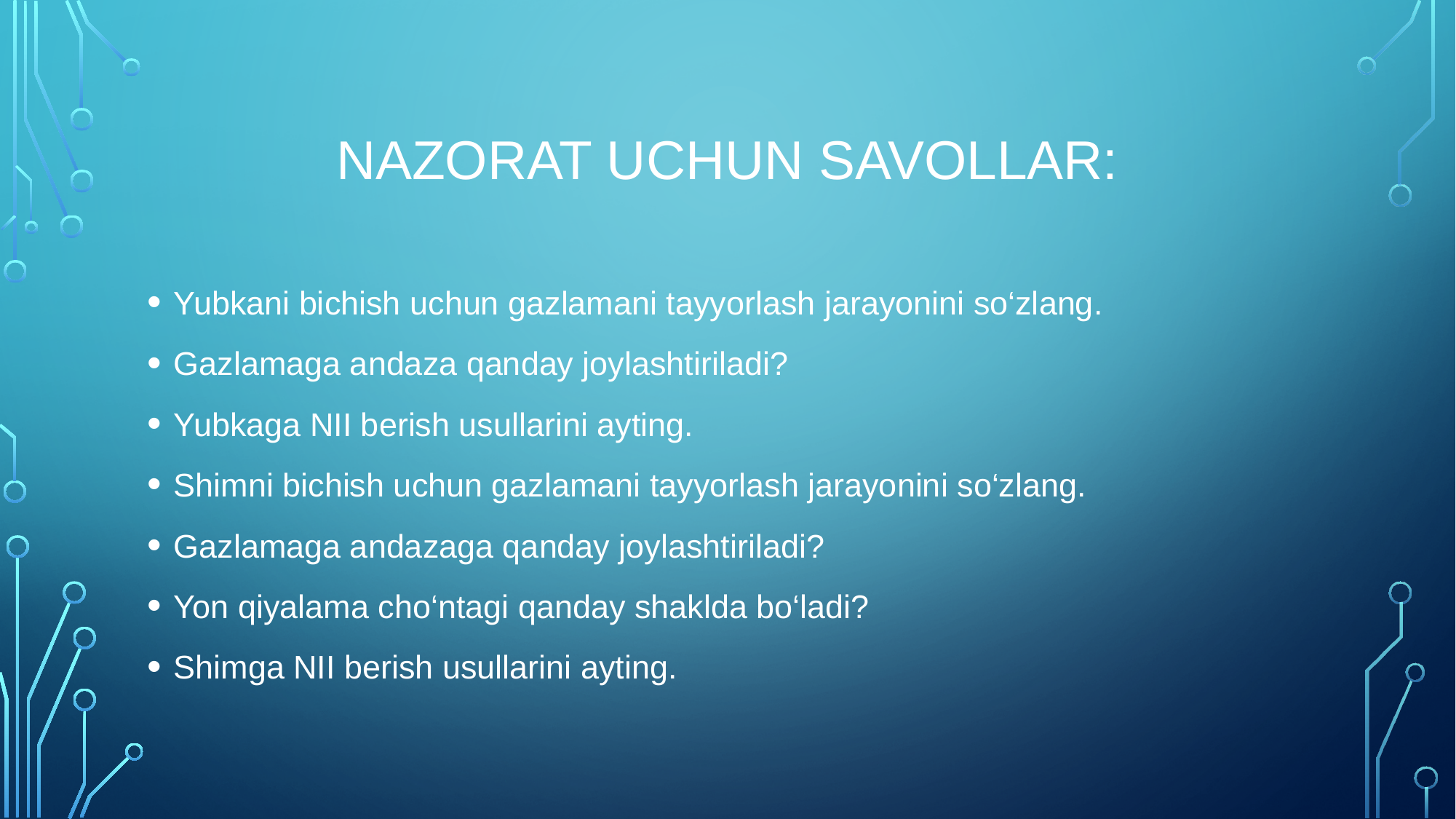

# Nazorat uchun savollar:
Yubkani bichish uchun gazlamani tayyorlash jarayonini so‘zlang.
Gazlamaga andaza qanday joylashtiriladi?
Yubkaga NII berish usullarini ayting.
Shimni bichish uchun gazlamani tayyorlash jarayonini so‘zlang.
Gazlamaga andazaga qanday joylashtiriladi?
Yon qiyalama cho‘ntagi qanday shaklda bo‘ladi?
Shimga NII berish usullarini ayting.